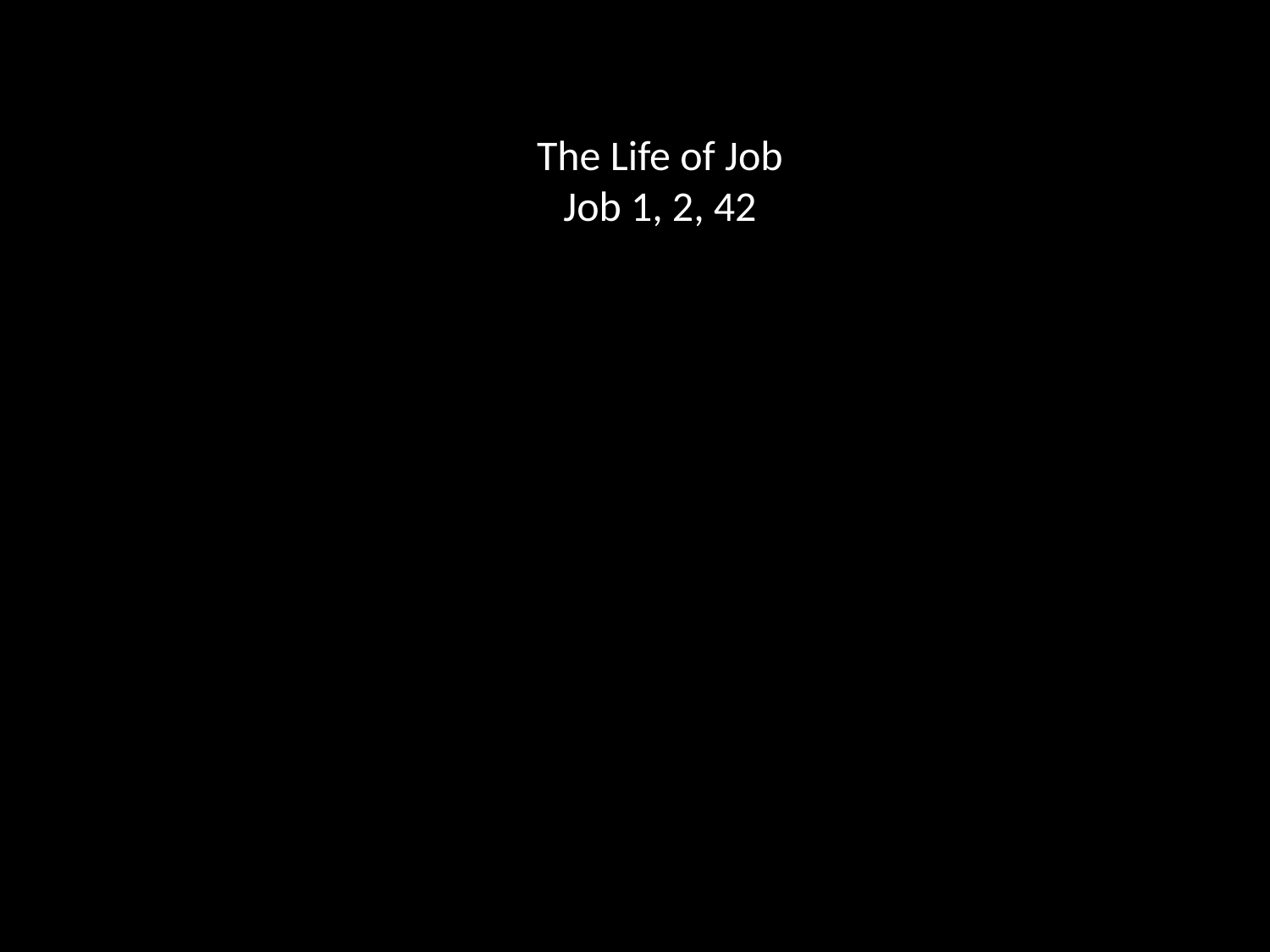

The Life of Job
Job 1, 2, 42